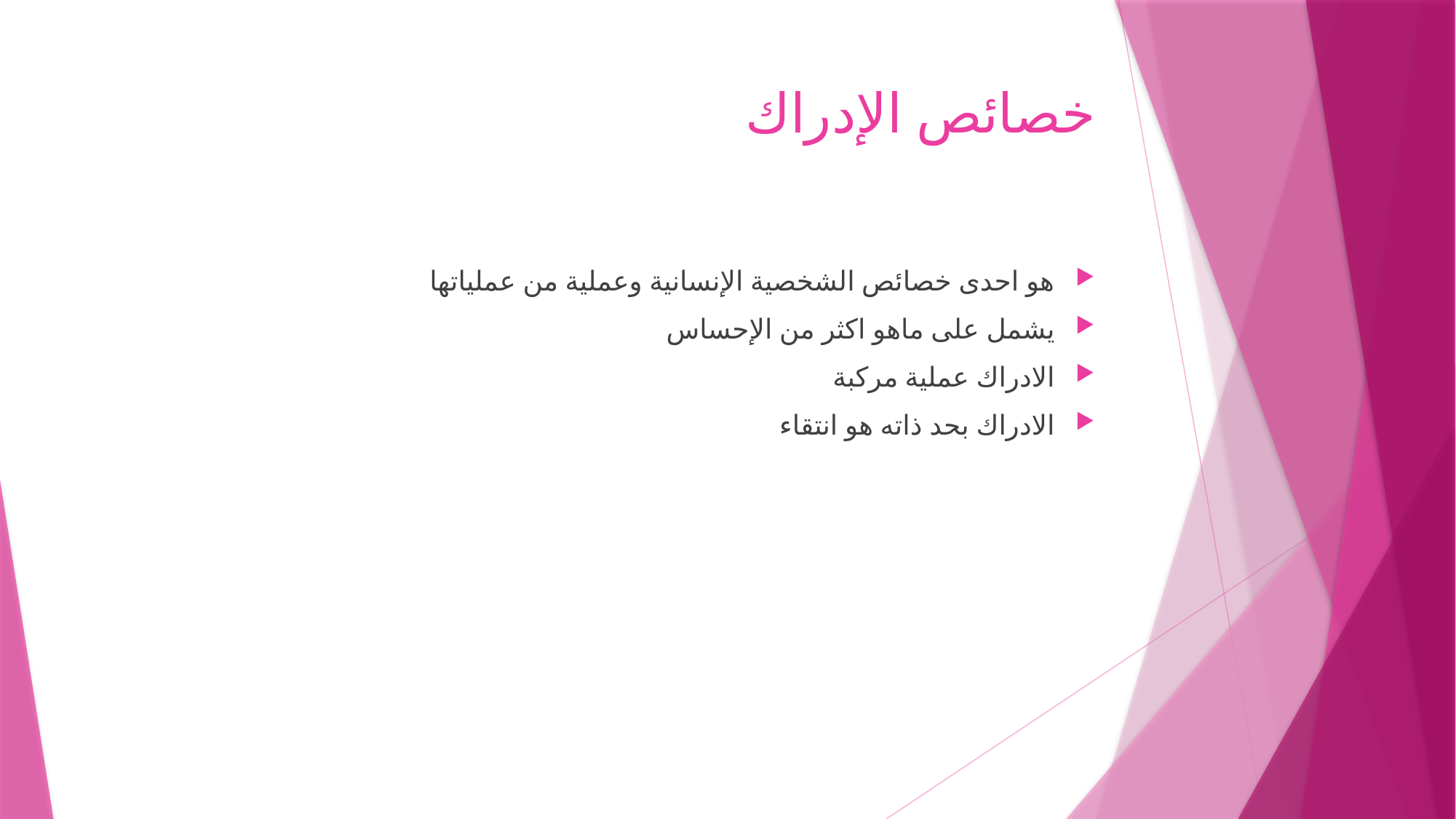

# خصائص الإدراك
هو احدى خصائص الشخصية الإنسانية وعملية من عملياتها
يشمل على ماهو اكثر من الإحساس
الادراك عملية مركبة
الادراك بحد ذاته هو انتقاء